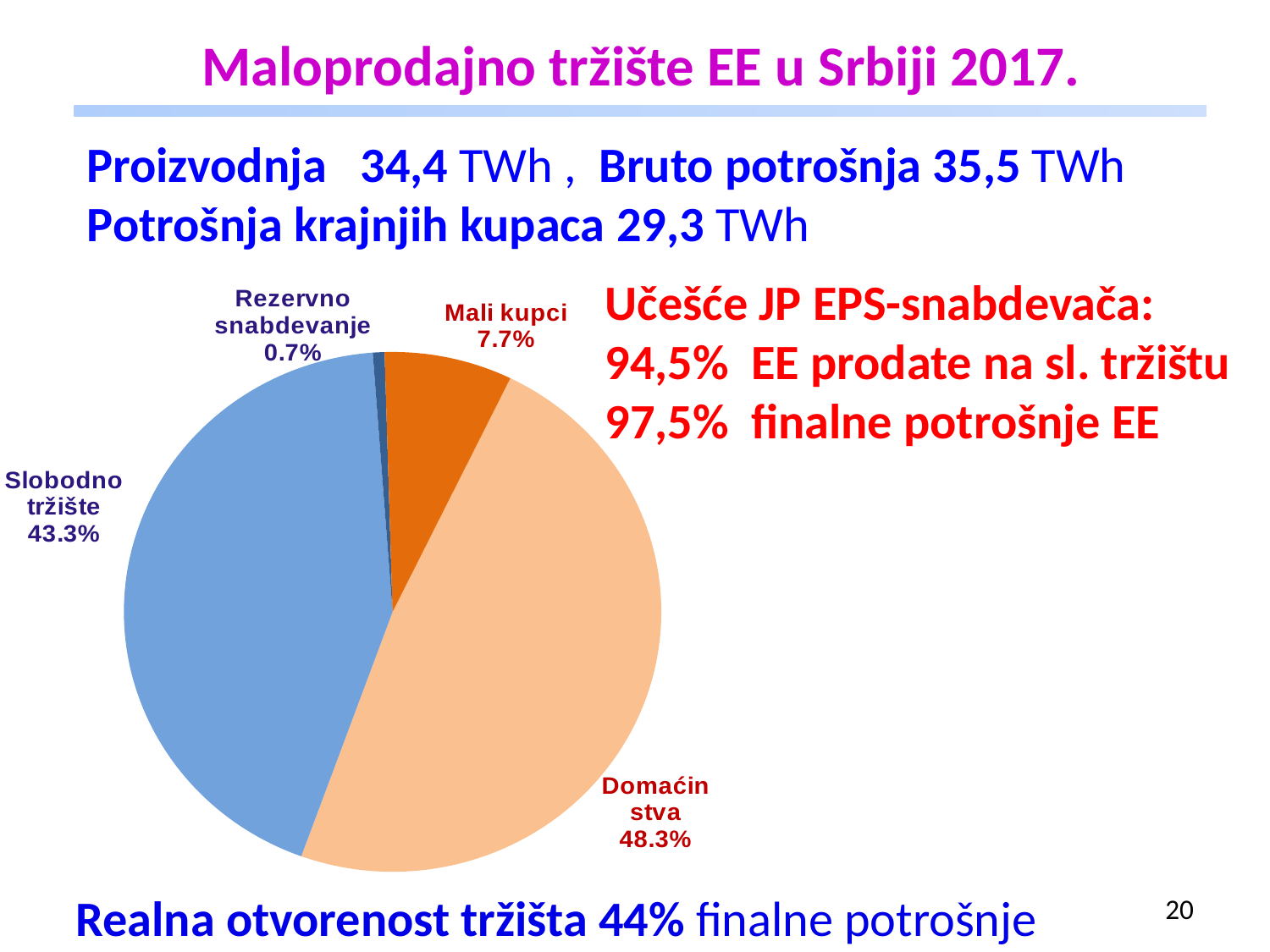

# Maloprodajno tržište EE u Srbiji 2017.

Proizvodnja   34,4 TWh ,  Bruto potrošnja 35,5 TWh
Potrošnja krajnjih kupaca 29,3 TWh

### Chart

| Category |  |
|---|---|
| Domaćinstva | 48.3 |
| Slobodno tržište | 43.3 |
| Rezervno snabdevanje | 0.7000000000000006 |
| Mali kupci | 7.7 |
Učešće JP EPS-snabdevača:
94,5%  EE prodate na sl. tržištu
97,5%  finalne potrošnje EE
Realna otvorenost tržišta 44% finalne potrošnje
20